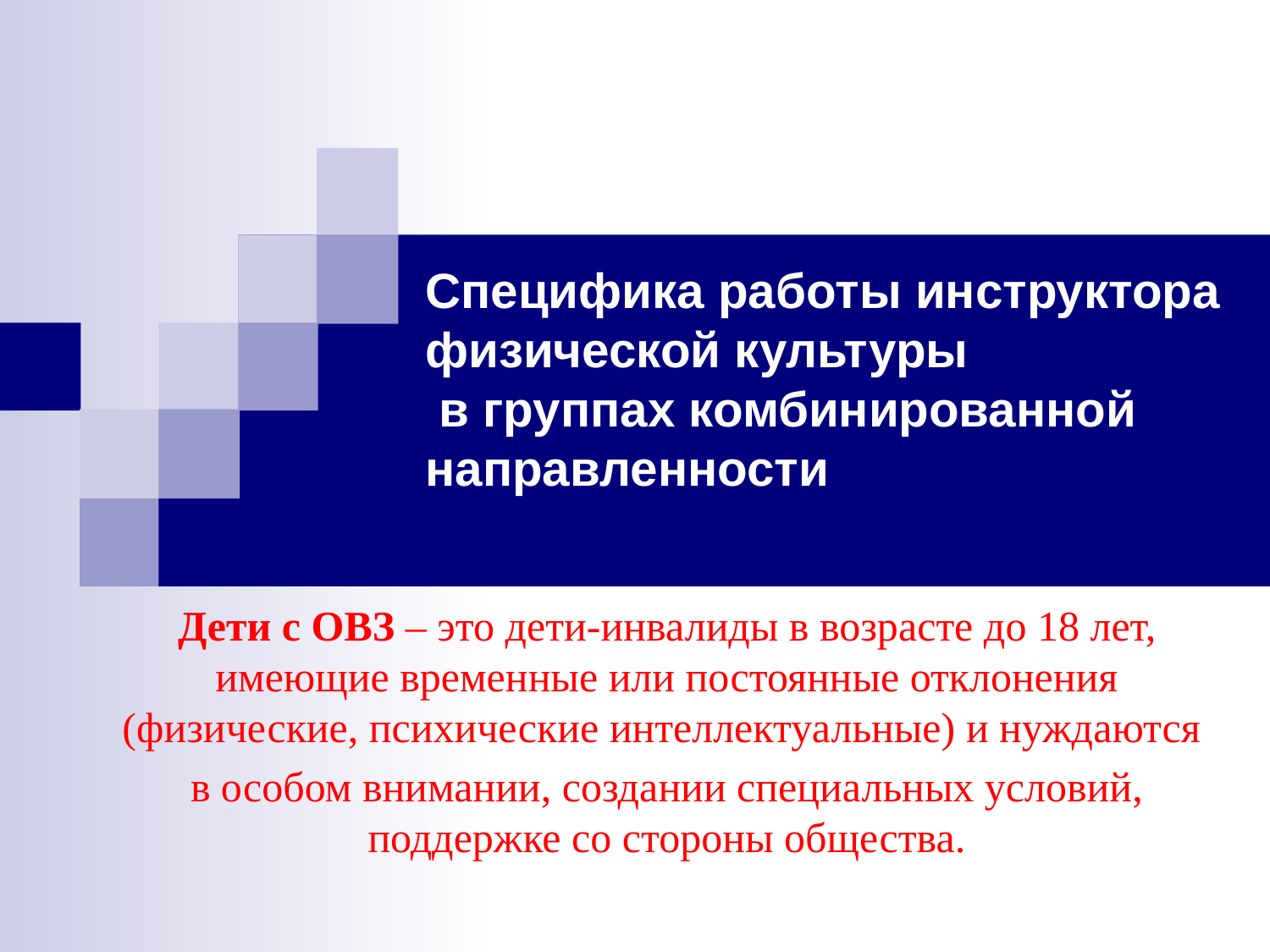

# Специфика работы инструктора физической культуры в группах комбинированной направленности
Дети с ОВЗ – это дети-инвалиды в возрасте до 18 лет, имеющие временные или постоянные отклонения (физические, психические интеллектуальные) и нуждаются
в особом внимании, создании специальных условий, поддержке со стороны общества.